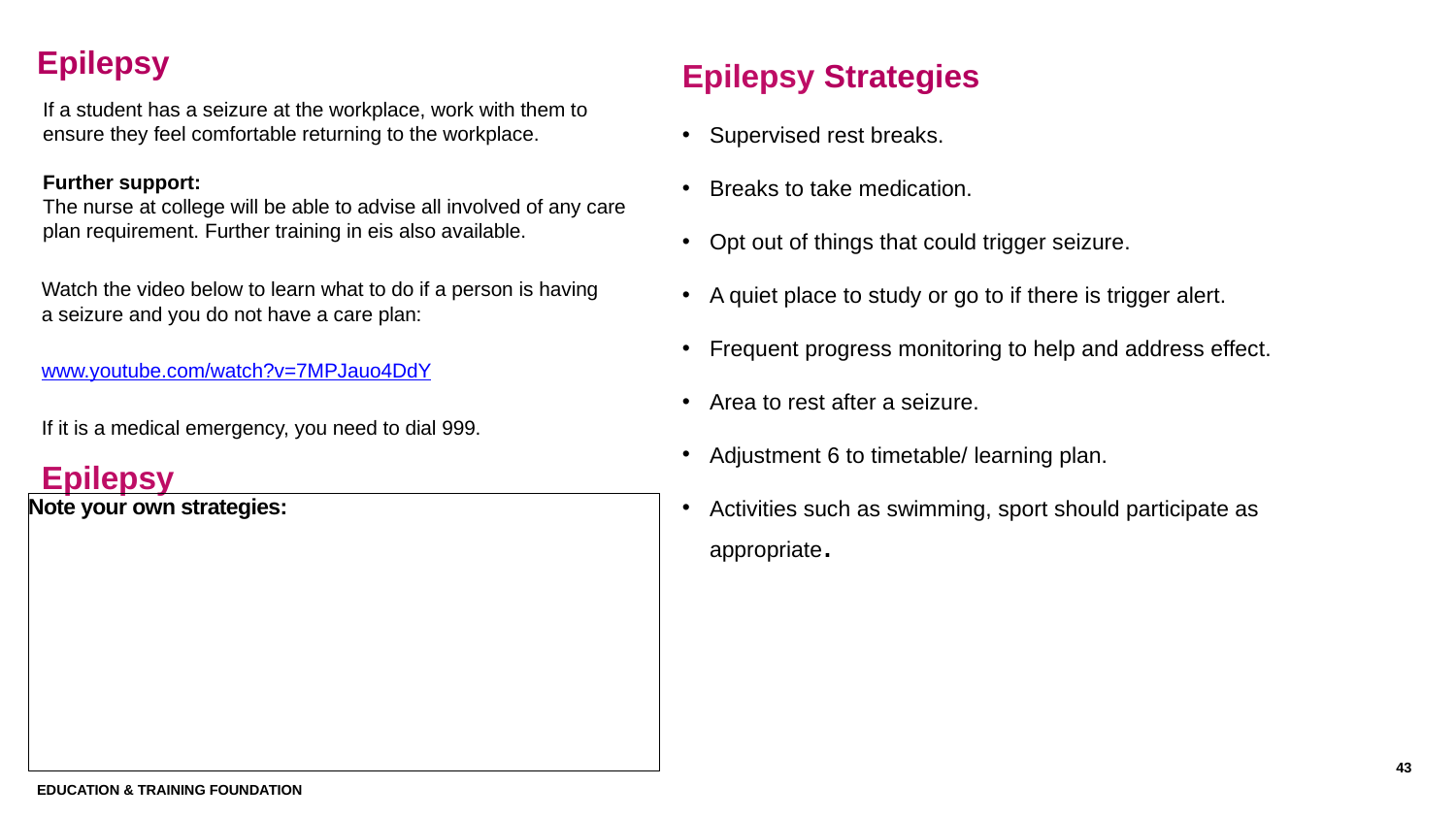

# Epilepsy Strategies
Epilepsy Strategies

Supervised rest breaks.

Breaks to take medication.

Opt out of things that could trigger seizure.

A quiet place to study or go to if there is trigger alert.

Frequent progress monitoring to help and address effect.

Area to rest after a seizure.

Adjustment 6 to timetable/ learning plan.

Activities such as swimming, sport should participate as appropriate.
If a student has a seizure at the workplace, work with them to ensure they feel comfortable returning to the workplace.

Further support:
The nurse at college will be able to advise all involved of any care plan requirement. Further training in eis also available.

Watch the video below to learn what to do if a person is having a seizure and you do not have a care plan:
www.youtube.com/watch?v=7MPJauo4DdY
If it is a medical emergency, you need to dial 999.
Epilepsy

Note your own strategies:

43
Education & Training Foundation